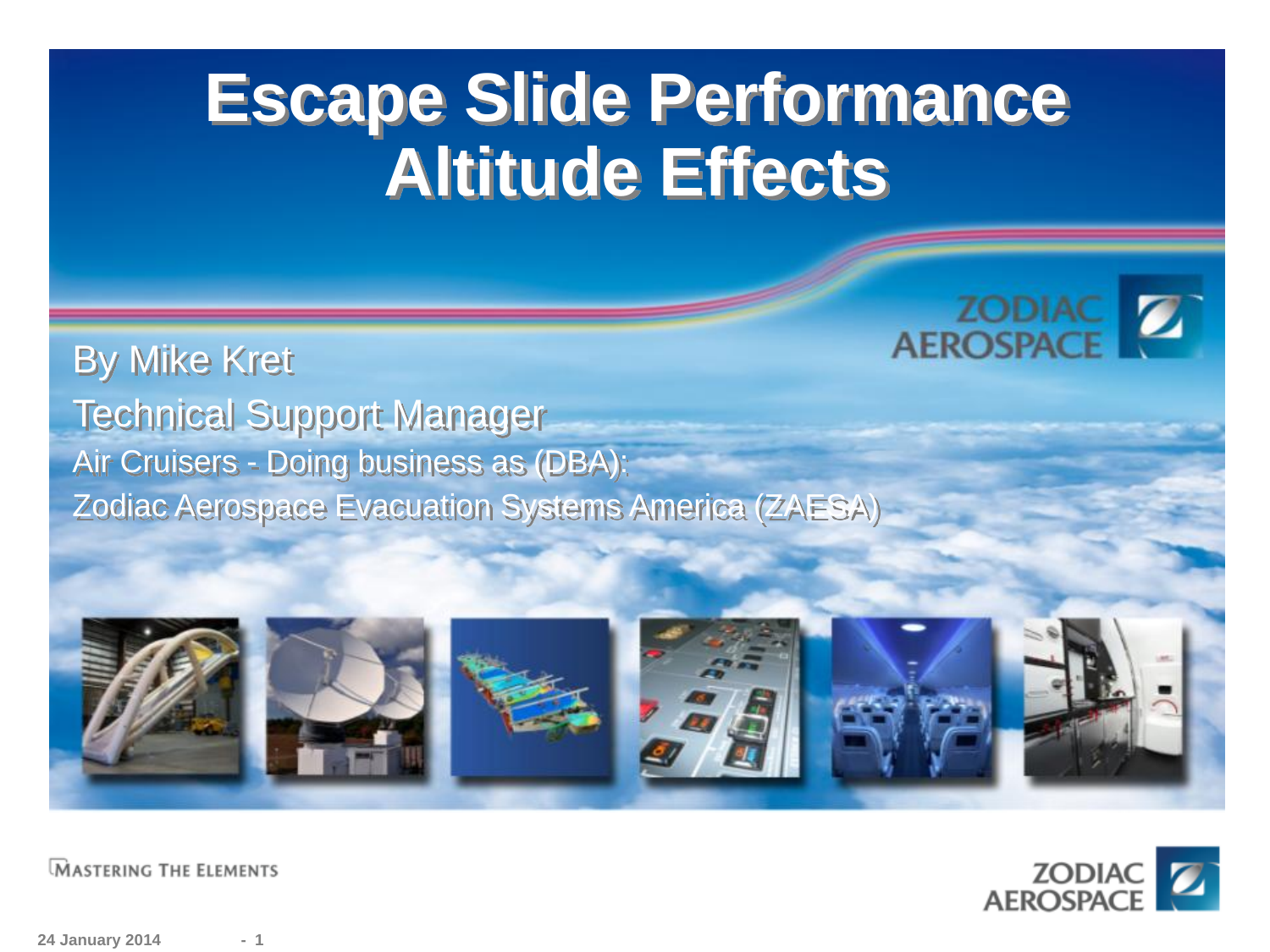

# Escape Slide Performance Altitude Effects
By Mike Kret
Technical Support Manager
Air Cruisers - Doing business as (DBA):
Zodiac Aerospace Evacuation Systems America (ZAESA)

24 January 2014
-  1